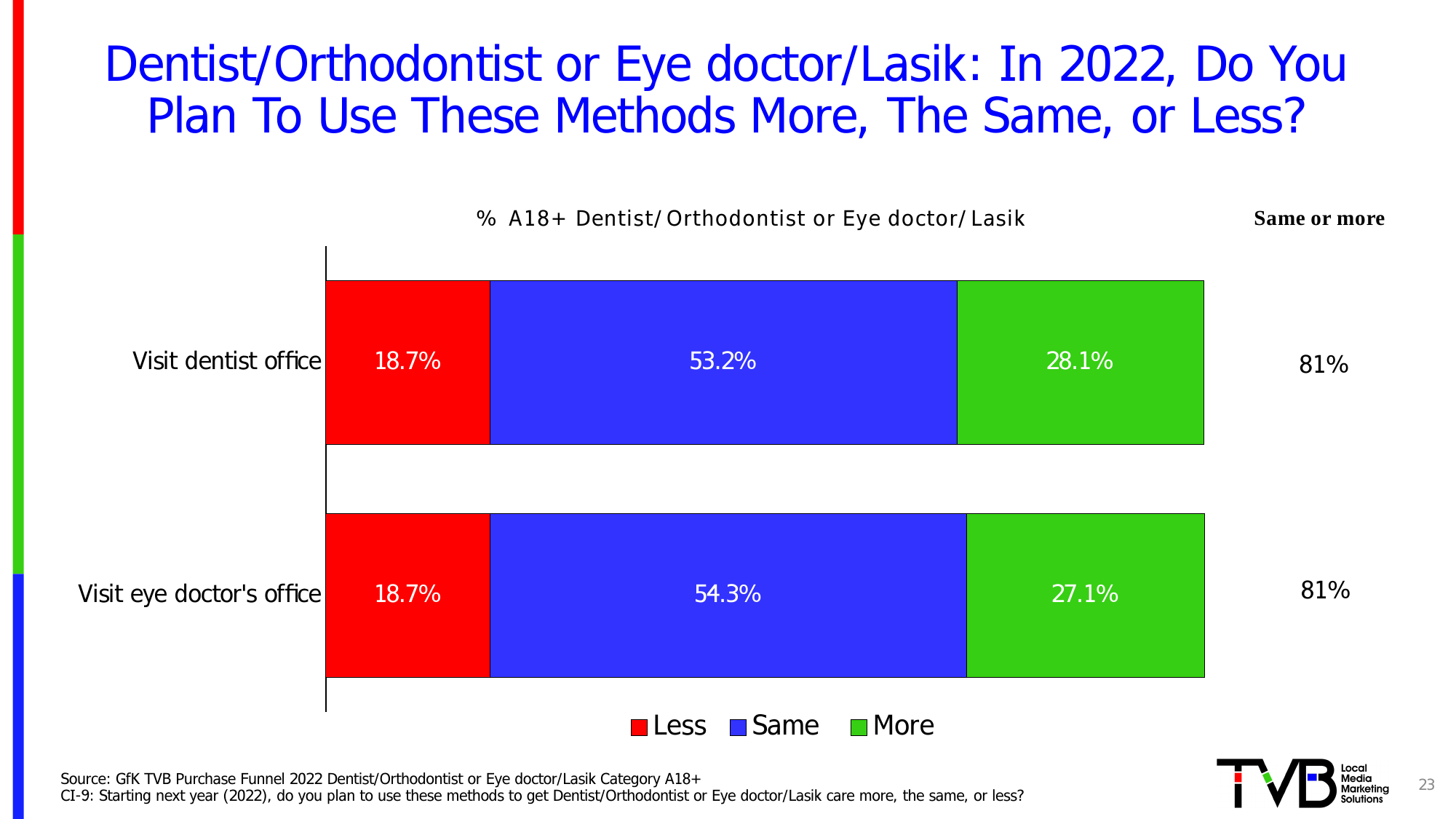

# Dentist/Orthodontist or Eye doctor/Lasik: In 2022, Do You Plan To Use These Methods More, The Same, or Less?

### Chart: % A18+ Dentist/Orthodontist or Eye doctor/Lasik

| Category | Less | Same  | More |
|---|---|---|---|
| Visit dentist office | 0.187 | 0.532 | 0.281 |
| Visit eye doctor's office | 0.187 | 0.543 | 0.271 |
81%

81%
23
Source: GfK TVB Purchase Funnel 2022 Dentist/Orthodontist or Eye doctor/Lasik Category A18+
CI-9: Starting next year (2022), do you plan to use these methods to get Dentist/Orthodontist or Eye doctor/Lasik care more, the same, or less?